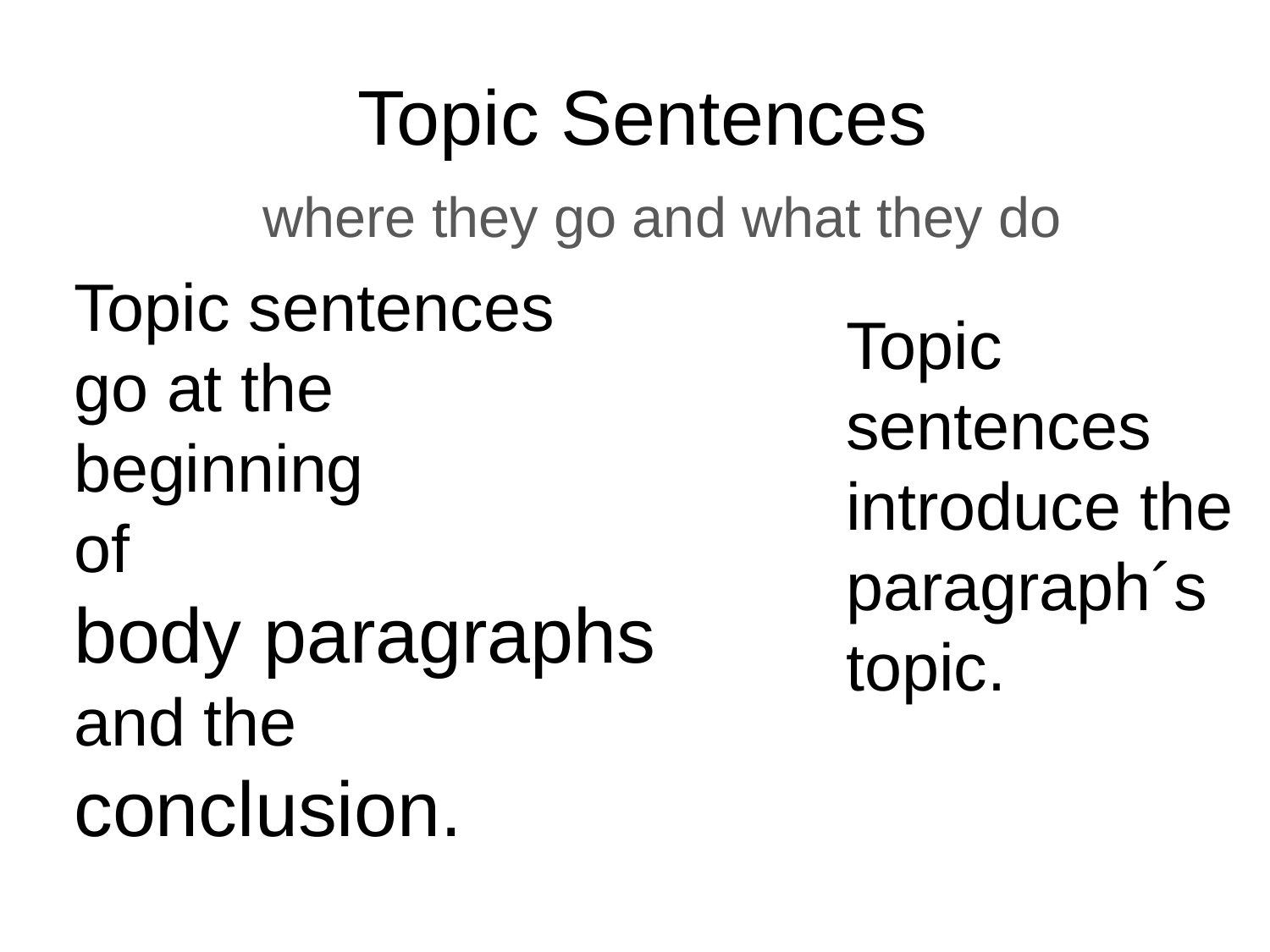

Topic Sentences
where they go and what they do
Topic sentences
go at the
beginning
of
body paragraphs
and the
conclusion.
Topic sentences introduce the paragraph´s topic.